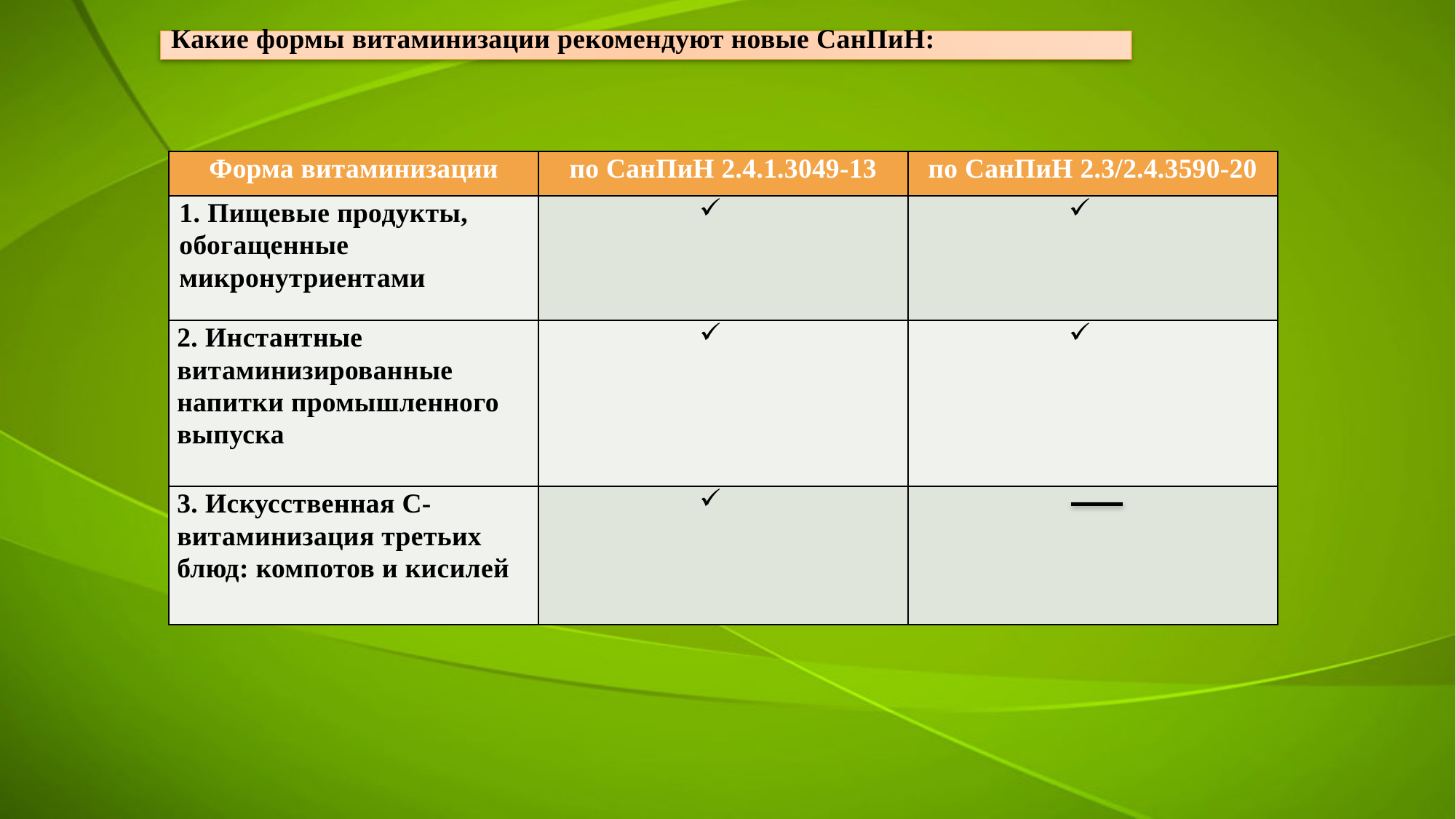

Какие формы витаминизации рекомендуют новые СанПиН:
| Форма витаминизации | по СанПиН 2.4.1.3049-13 | по СанПиН 2.3/2.4.3590-20 |
| --- | --- | --- |
| 1. Пищевые продукты, обогащенные микронутриентами |  |  |
| 2. Инстантные витаминизированные напитки промышленного выпуска |  |  |
| 3. Искусственная С- витаминизация третьих блюд: компотов и кисилей |  |  |